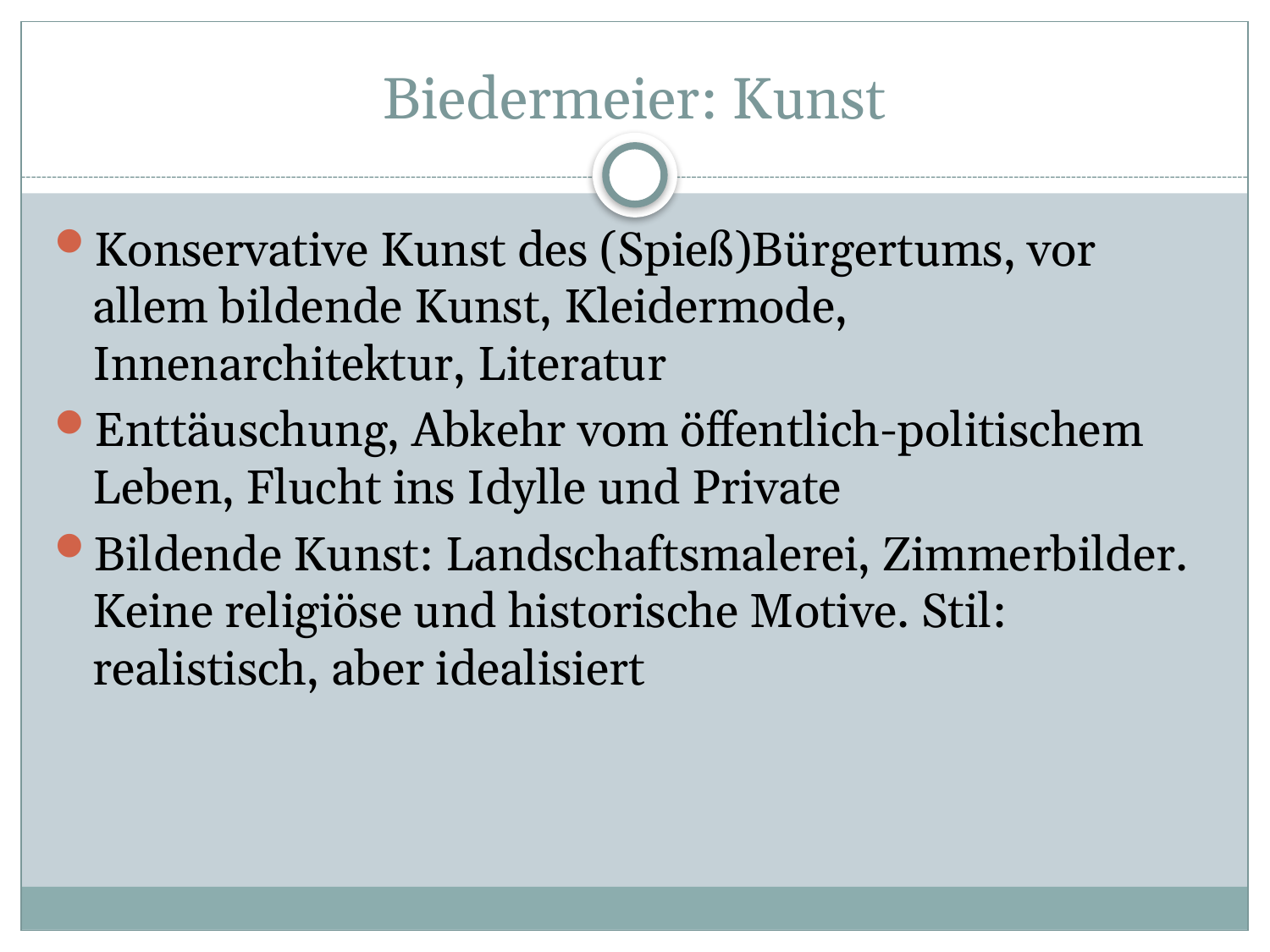

# Biedermeier: Kunst
Konservative Kunst des (Spieß)Bürgertums, vor allem bildende Kunst, Kleidermode, Innenarchitektur, Literatur
Enttäuschung, Abkehr vom öffentlich-politischem Leben, Flucht ins Idylle und Private
Bildende Kunst: Landschaftsmalerei, Zimmerbilder. Keine religiöse und historische Motive. Stil: realistisch, aber idealisiert